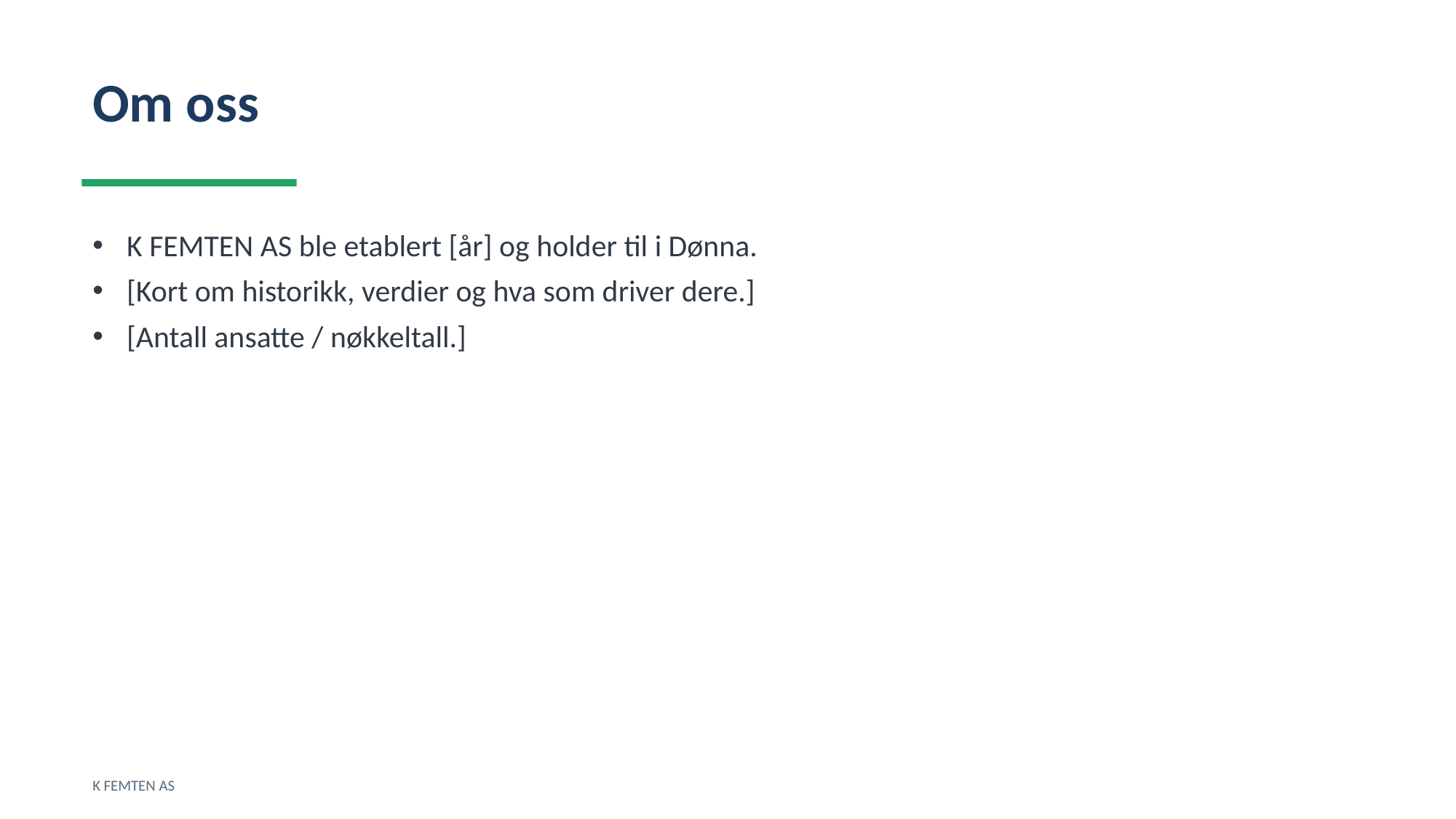

Om oss

K FEMTEN AS ble etablert [år] og holder til i Dønna.
[Kort om historikk, verdier og hva som driver dere.]
[Antall ansatte / nøkkeltall.]
K FEMTEN AS